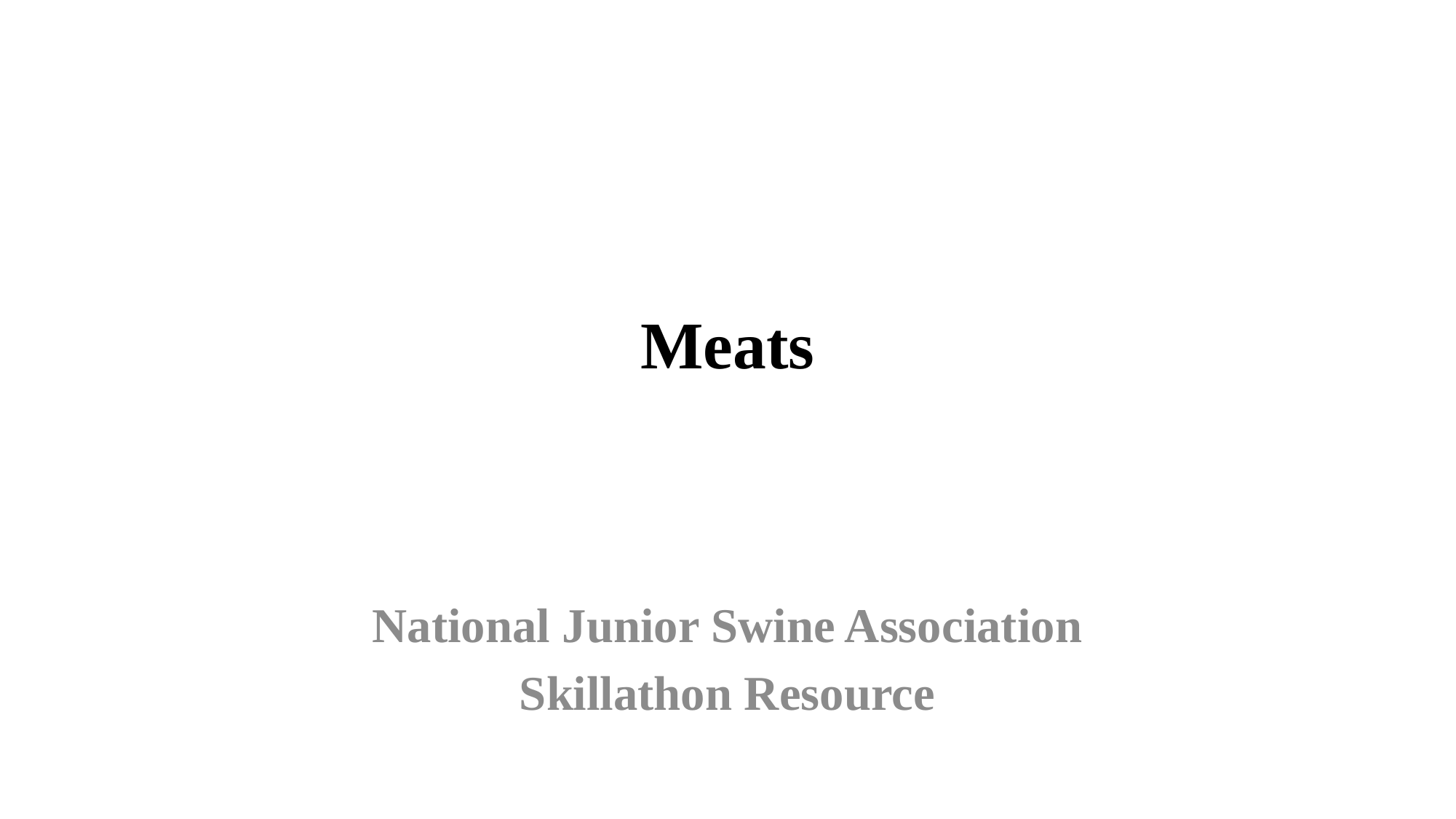

# Meats
National Junior Swine Association
Skillathon Resource